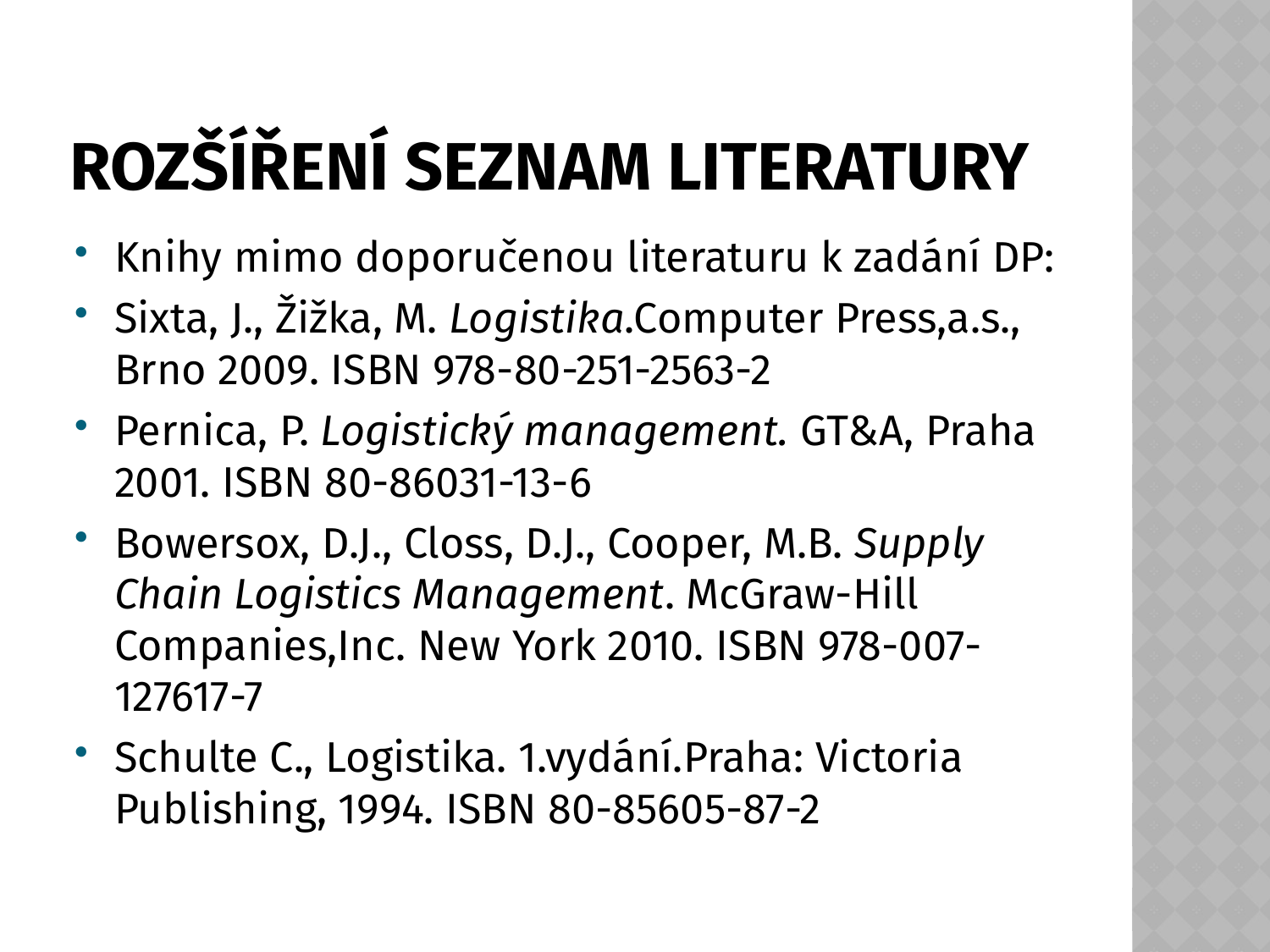

# Rozšíření seznam literatury
Knihy mimo doporučenou literaturu k zadání DP:
Sixta, J., Žižka, M. Logistika.Computer Press,a.s., Brno 2009. ISBN 978-80-251-2563-2
Pernica, P. Logistický management. GT&A, Praha 2001. ISBN 80-86031-13-6
Bowersox, D.J., Closs, D.J., Cooper, M.B. Supply Chain Logistics Management. McGraw-Hill Companies,Inc. New York 2010. ISBN 978-007-127617-7
Schulte C., Logistika. 1.vydání.Praha: Victoria Publishing, 1994. ISBN 80-85605-87-2